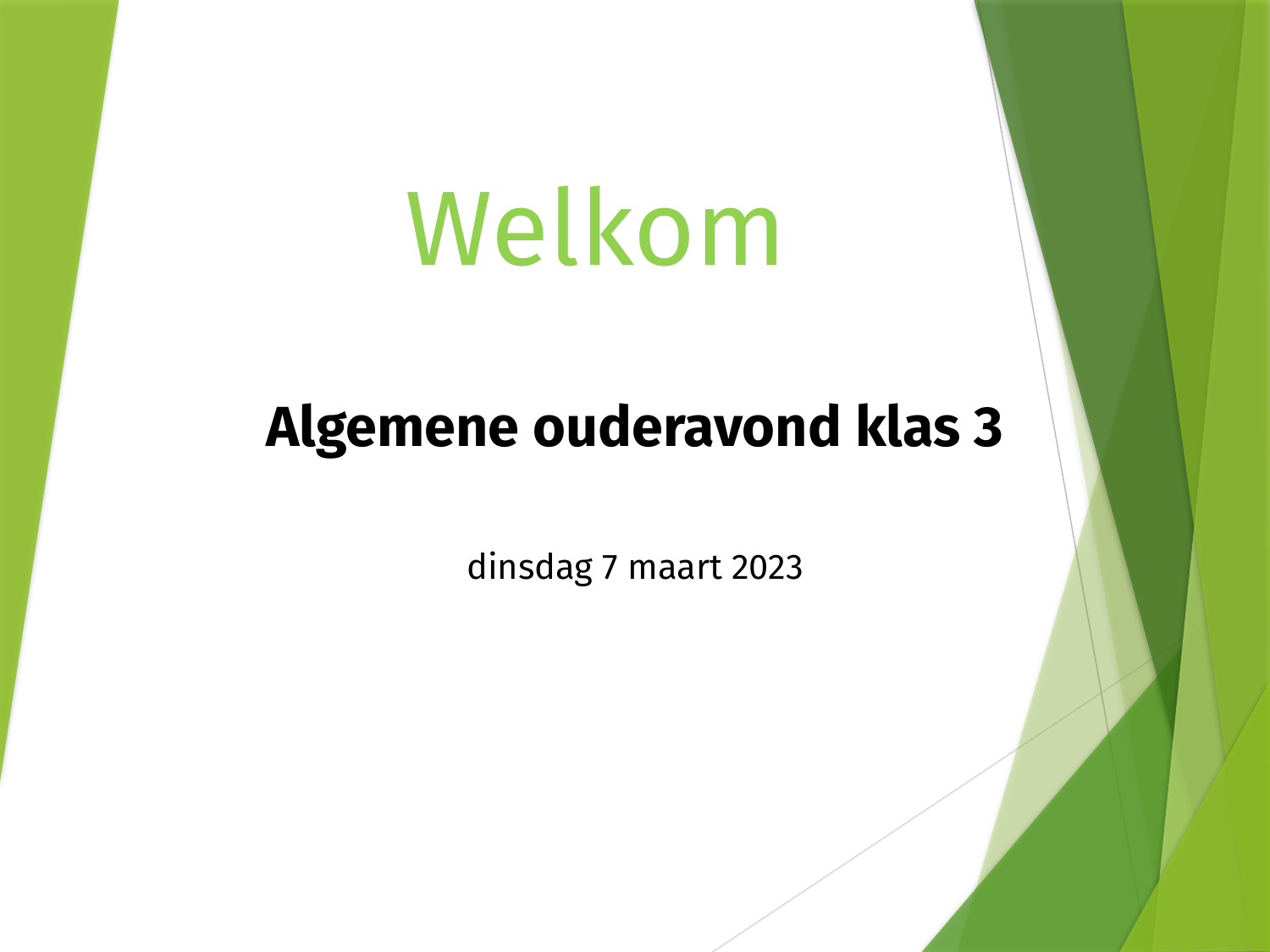

# Welkom
Algemene ouderavond klas 3

dinsdag 7 maart 2023